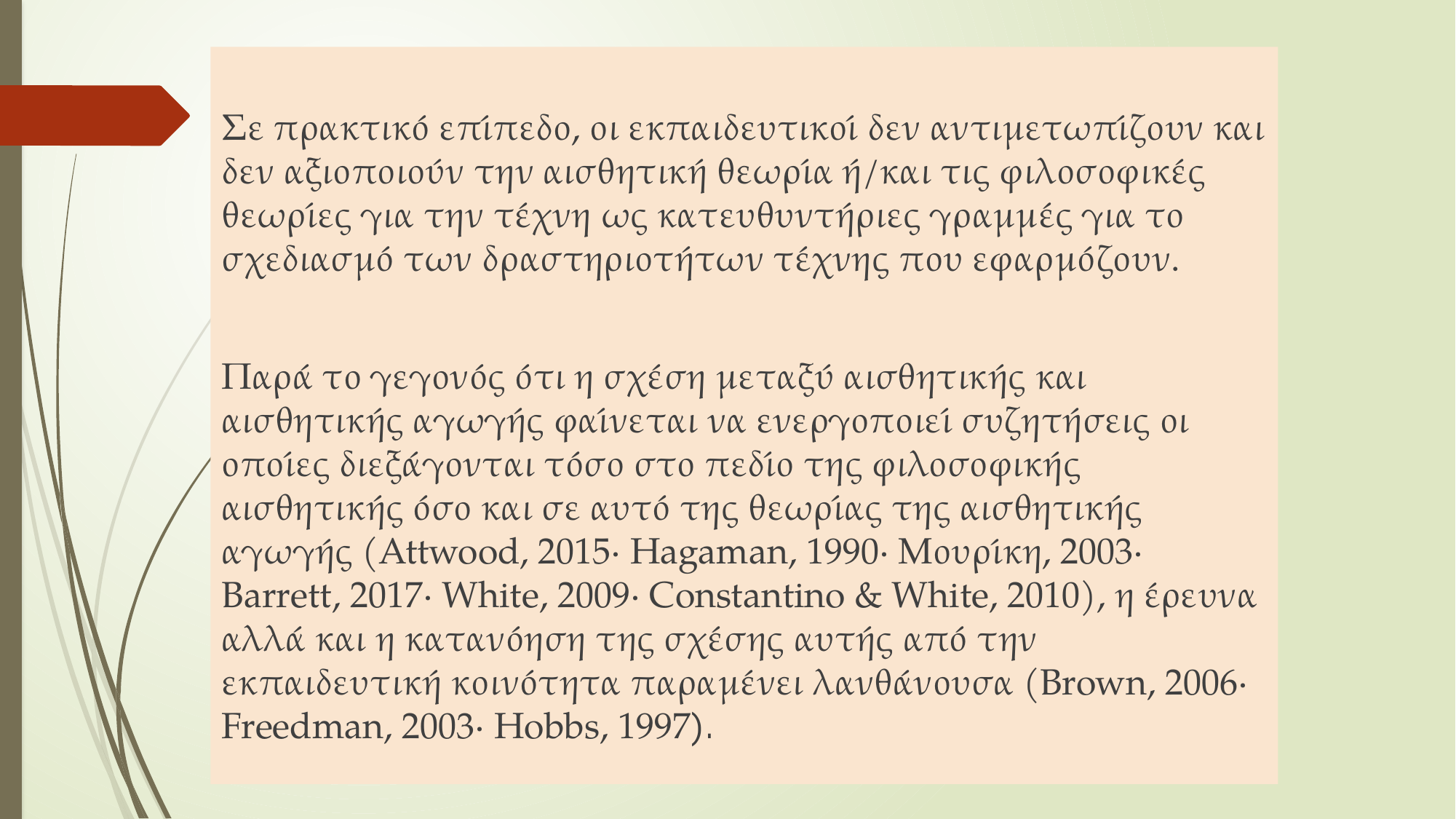

Σε πρακτικό επίπεδο, οι εκπαιδευτικοί δεν αντιμετωπίζουν και δεν αξιοποιούν την αισθητική θεωρία ή/και τις φιλοσοφικές θεωρίες για την τέχνη ως κατευθυντήριες γραμμές για το σχεδιασμό των δραστηριοτήτων τέχνης που εφαρμόζουν.

Παρά το γεγονός ότι η σχέση μεταξύ αισθητικής και αισθητικής αγωγής φαίνεται να ενεργοποιεί συζητήσεις οι οποίες διεξάγονται τόσο στο πεδίο της φιλοσοφικής αισθητικής όσο και σε αυτό της θεωρίας της αισθητικής αγωγής (Attwood, 2015· Hagaman, 1990· Μουρίκη, 2003· Barrett, 2017· White, 2009· Constantino & White, 2010), η έρευνα αλλά και η κατανόηση της σχέσης αυτής από την εκπαιδευτική κοινότητα παραμένει λανθάνουσα (Brown, 2006· Freedman, 2003· Hobbs, 1997).